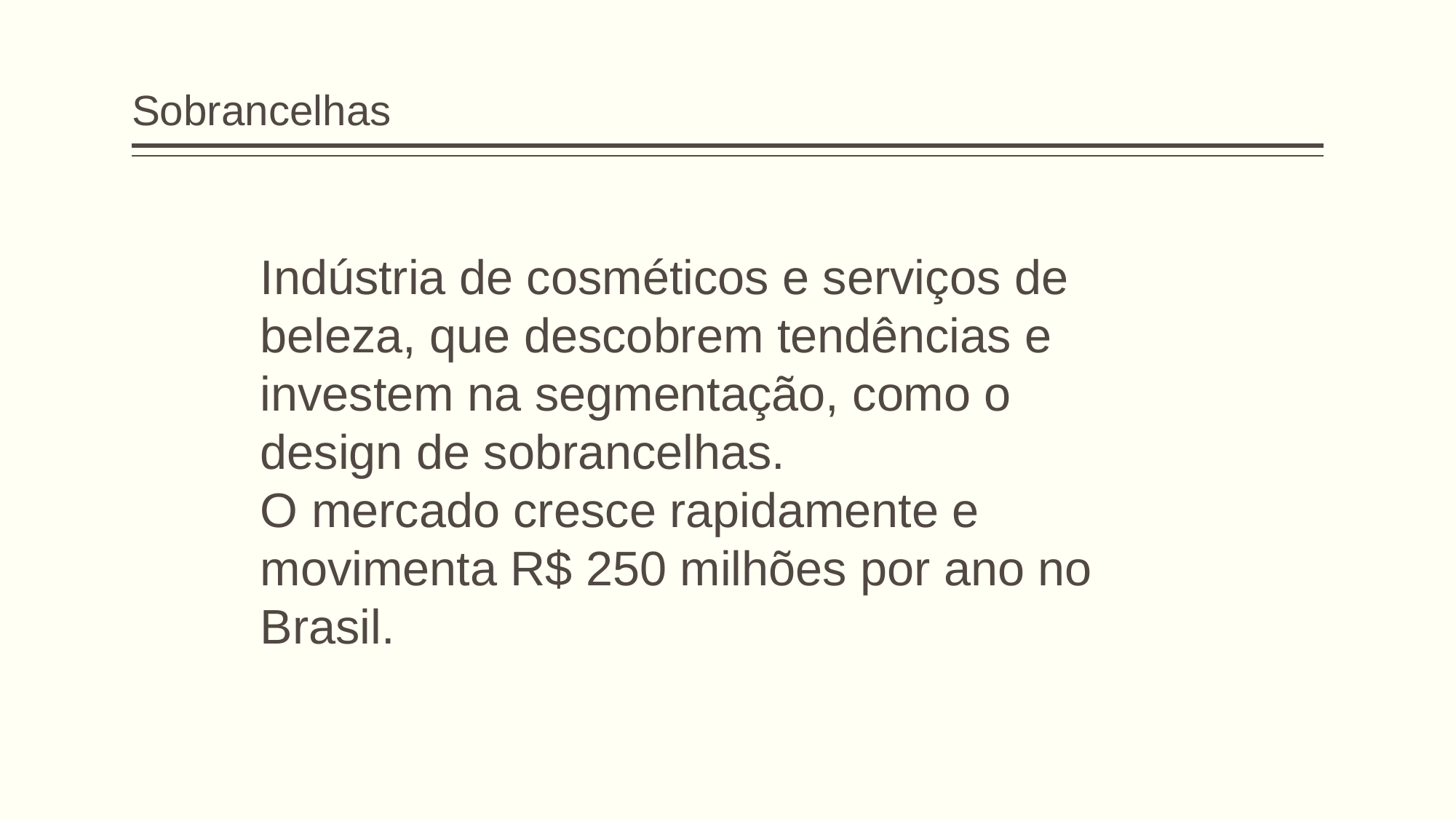

# Sobrancelhas

Indústria de cosméticos e serviços de beleza, que descobrem tendências e investem na segmentação, como o design de sobrancelhas.
O mercado cresce rapidamente e movimenta R$ 250 milhões por ano no Brasil.